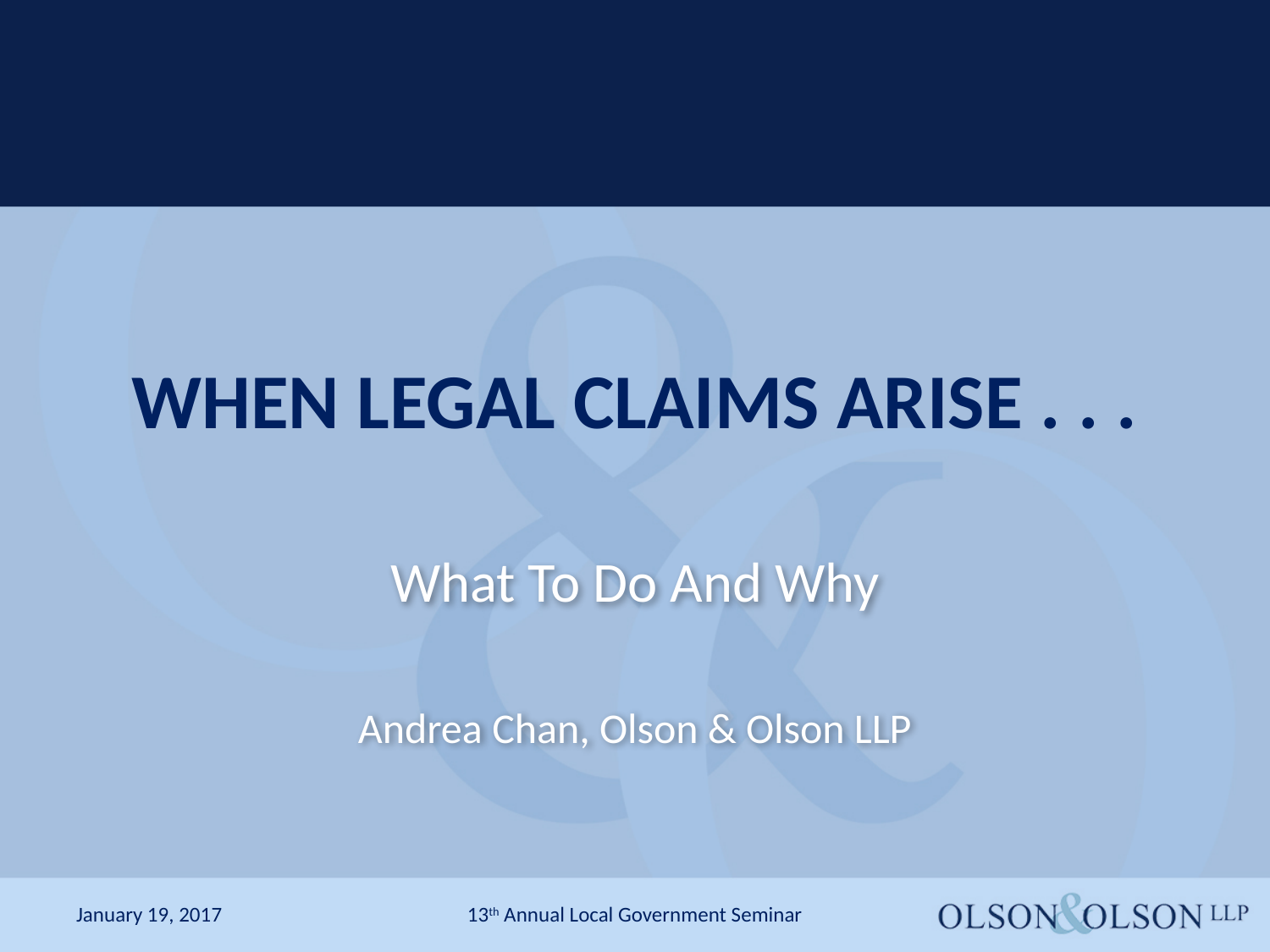

# WHEN LEGAL CLAIMS ARISE . . .
What To Do And Why

Andrea Chan, Olson & Olson LLP
January 19, 2017
13th Annual Local Government Seminar